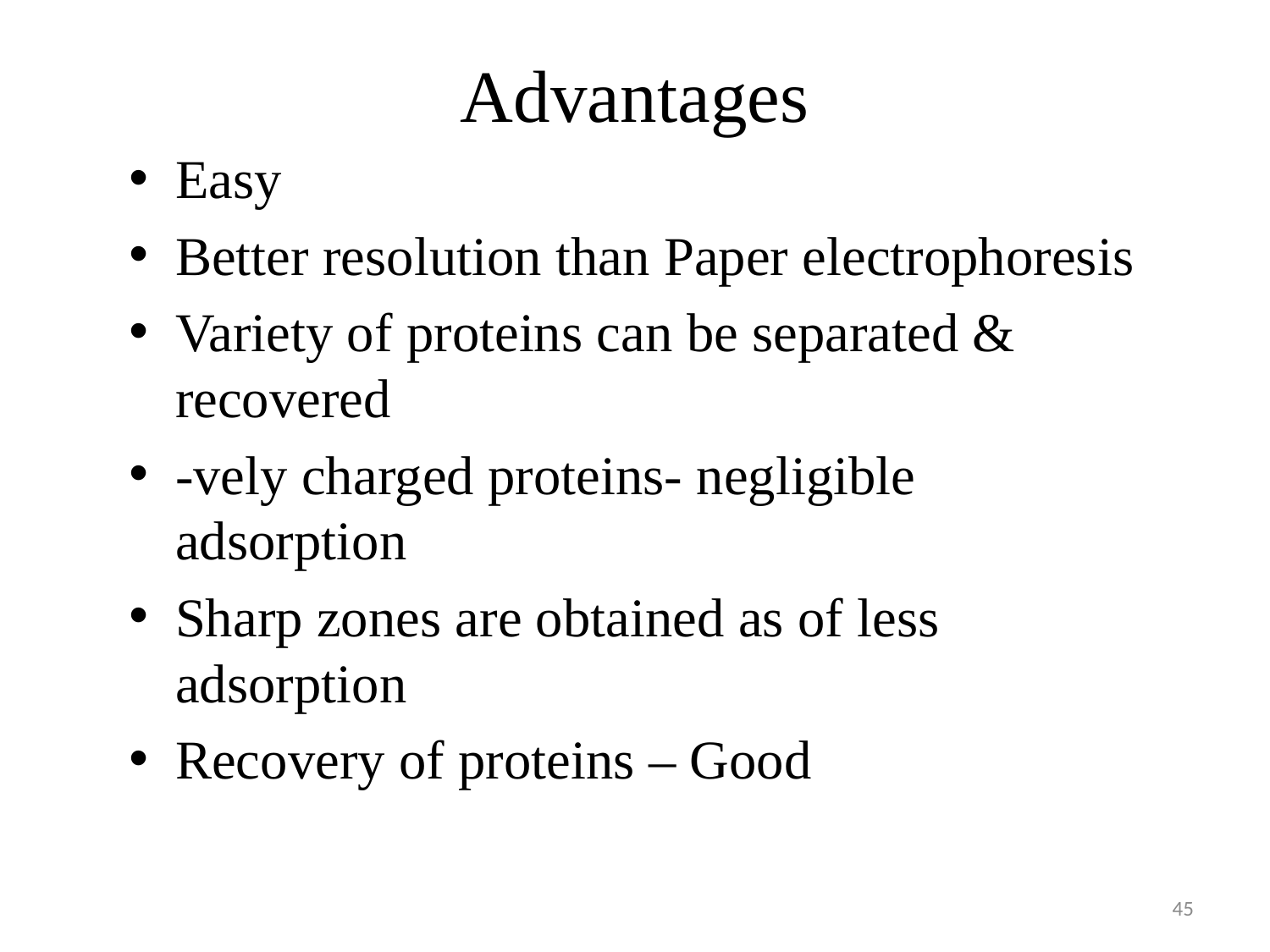

# Advantages
Easy
Better resolution than Paper electrophoresis
Variety of proteins can be separated & recovered
-vely charged proteins- negligible adsorption
Sharp zones are obtained as of less adsorption
Recovery of proteins – Good
45